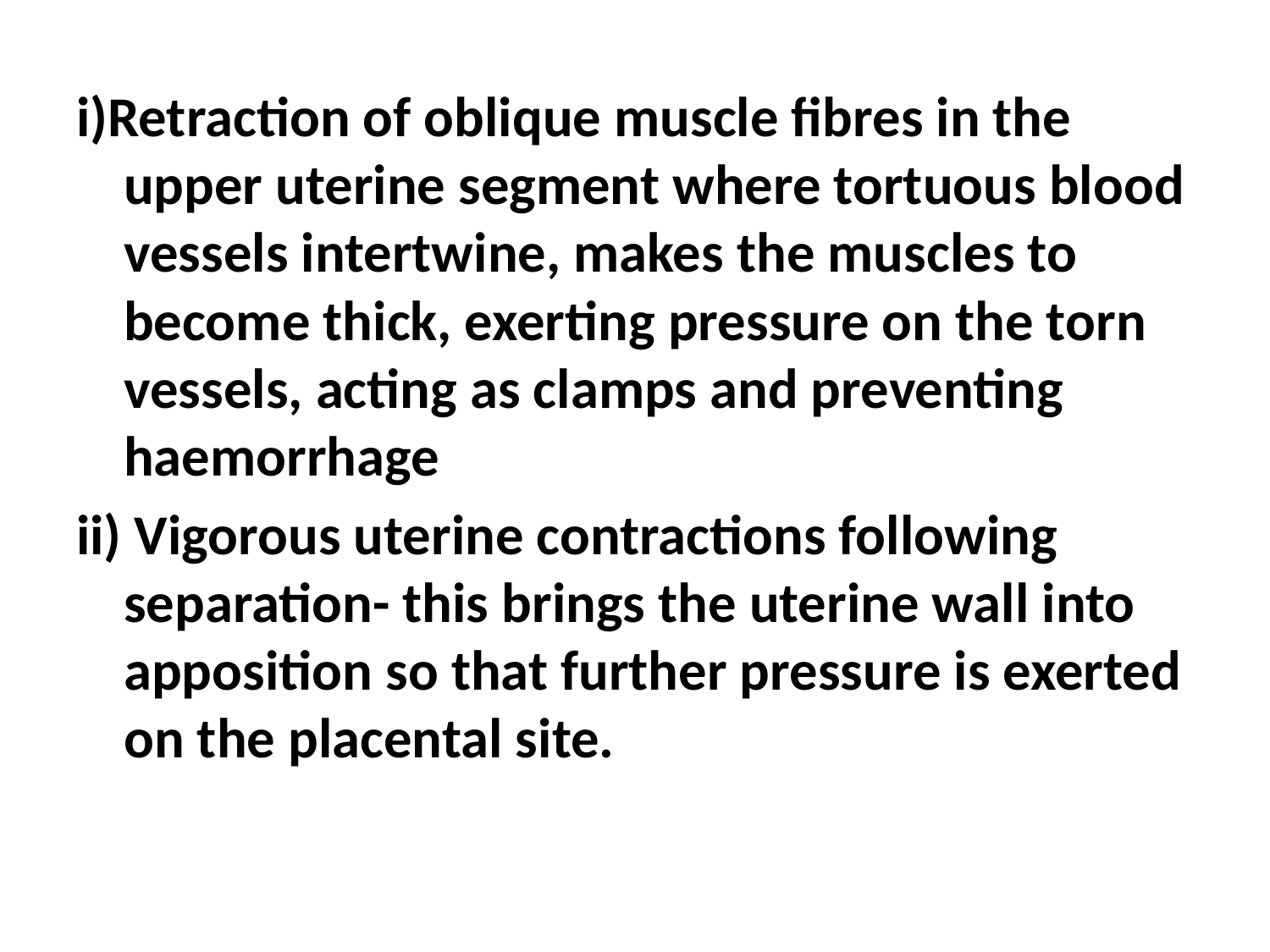

#
i)Retraction of oblique muscle fibres in the upper uterine segment where tortuous blood vessels intertwine, makes the muscles to become thick, exerting pressure on the torn vessels, acting as clamps and preventing haemorrhage
ii) Vigorous uterine contractions following separation- this brings the uterine wall into apposition so that further pressure is exerted on the placental site.